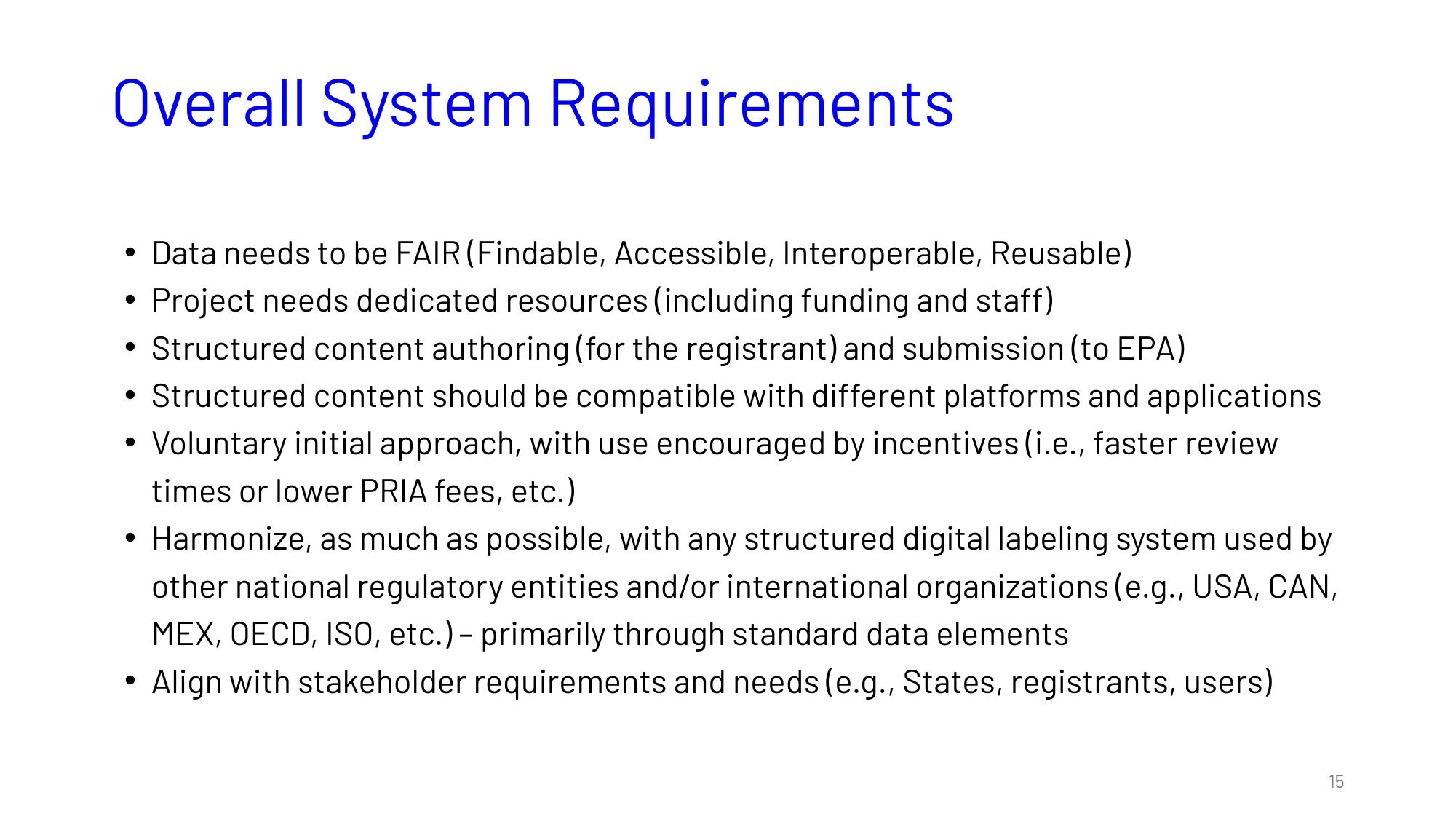

# Overall System Requirements
Data needs to be FAIR (Findable, Accessible, Interoperable, Reusable)
Project needs dedicated resources (including funding and staff)
Structured content authoring (for the registrant) and submission (to EPA)
Structured content should be compatible with different platforms and applications
Voluntary initial approach, with use encouraged by incentives (i.e., faster review times or lower PRIA fees, etc.)
Harmonize, as much as possible, with any structured digital labeling system used by other national regulatory entities and/or international organizations (e.g., USA, CAN, MEX, OECD, ISO, etc.) – primarily through standard data elements
Align with stakeholder requirements and needs (e.g., States, registrants, users)
15